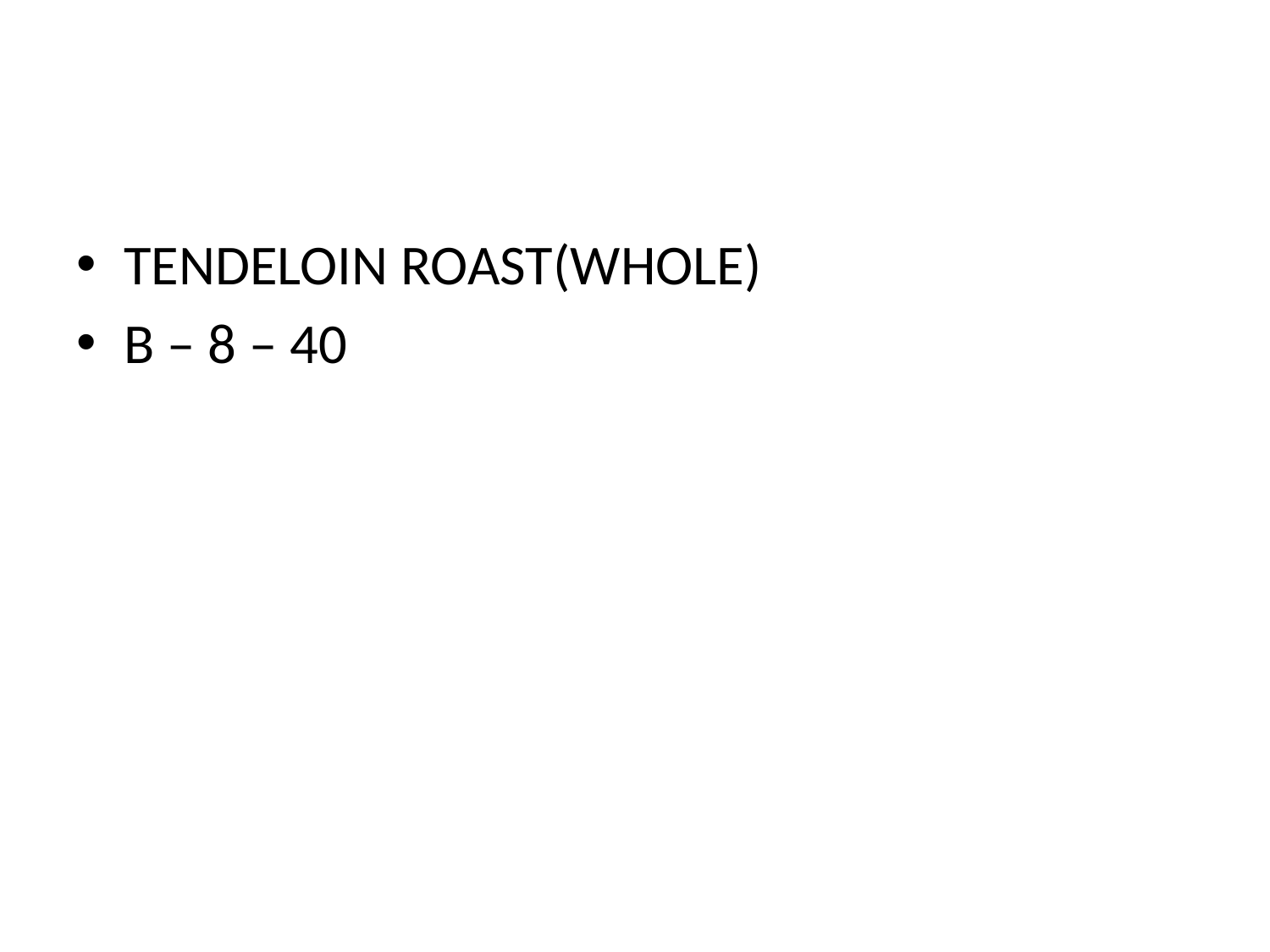

#
TENDELOIN ROAST(WHOLE)
B – 8 – 40